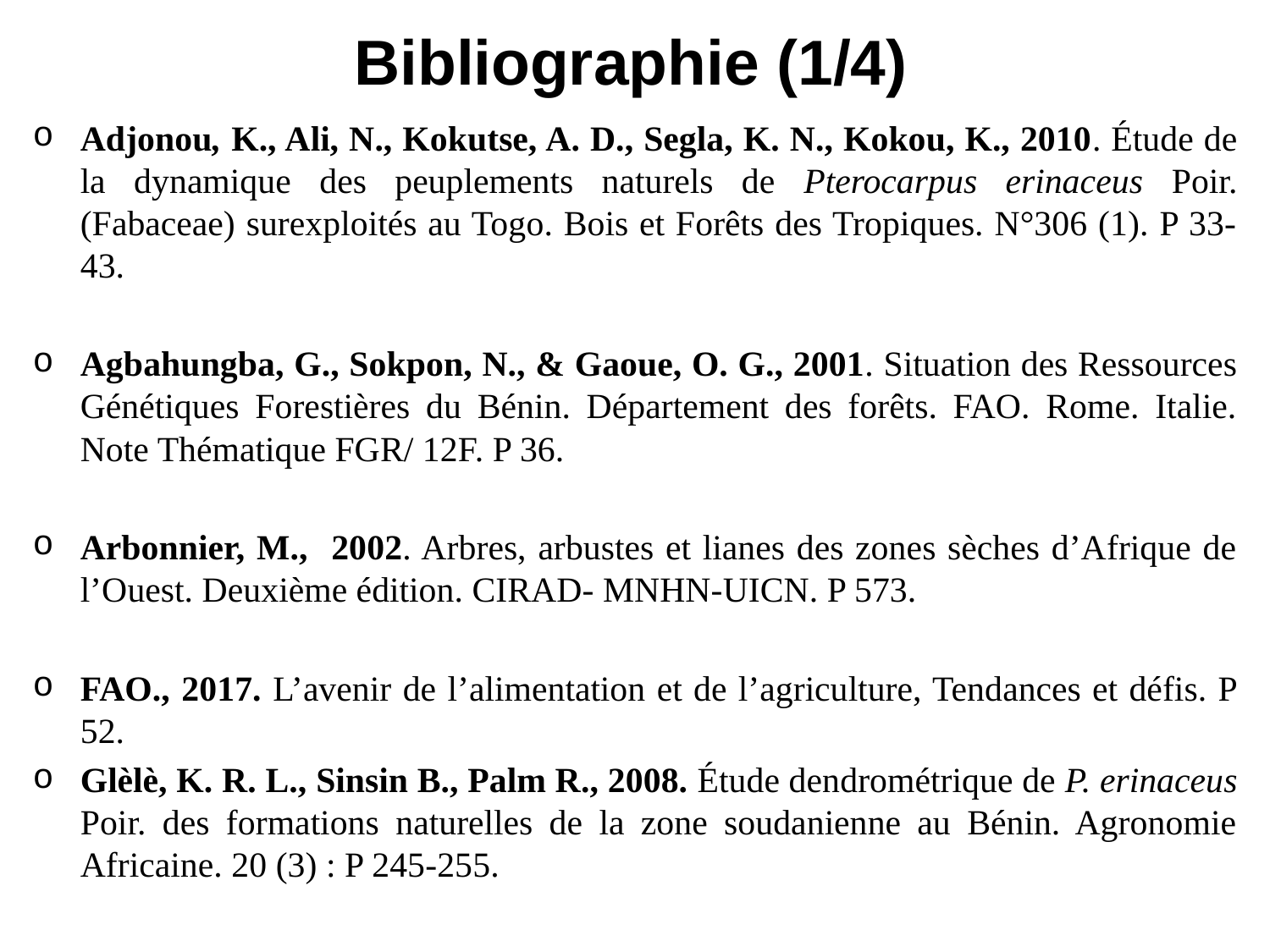

# Bibliographie (1/4)
Adjonou, K., Ali, N., Kokutse, A. D., Segla, K. N., Kokou, K., 2010. Étude de la dynamique des peuplements naturels de Pterocarpus erinaceus Poir. (Fabaceae) surexploités au Togo. Bois et Forêts des Tropiques. N°306 (1). P 33-43.

Agbahungba, G., Sokpon, N., & Gaoue, O. G., 2001. Situation des Ressources Génétiques Forestières du Bénin. Département des forêts. FAO. Rome. Italie. Note Thématique FGR/ 12F. P 36.

Arbonnier, M.,  2002. Arbres, arbustes et lianes des zones sèches d’Afrique de l’Ouest. Deuxième édition. CIRAD- MNHN-UICN. P 573.

FAO., 2017. L’avenir de l’alimentation et de l’agriculture, Tendances et défis. P 52.
Glèlè, K. R. L., Sinsin B., Palm R., 2008. Étude dendrométrique de P. erinaceus Poir. des formations naturelles de la zone soudanienne au Bénin. Agronomie Africaine. 20 (3) : P 245-255.